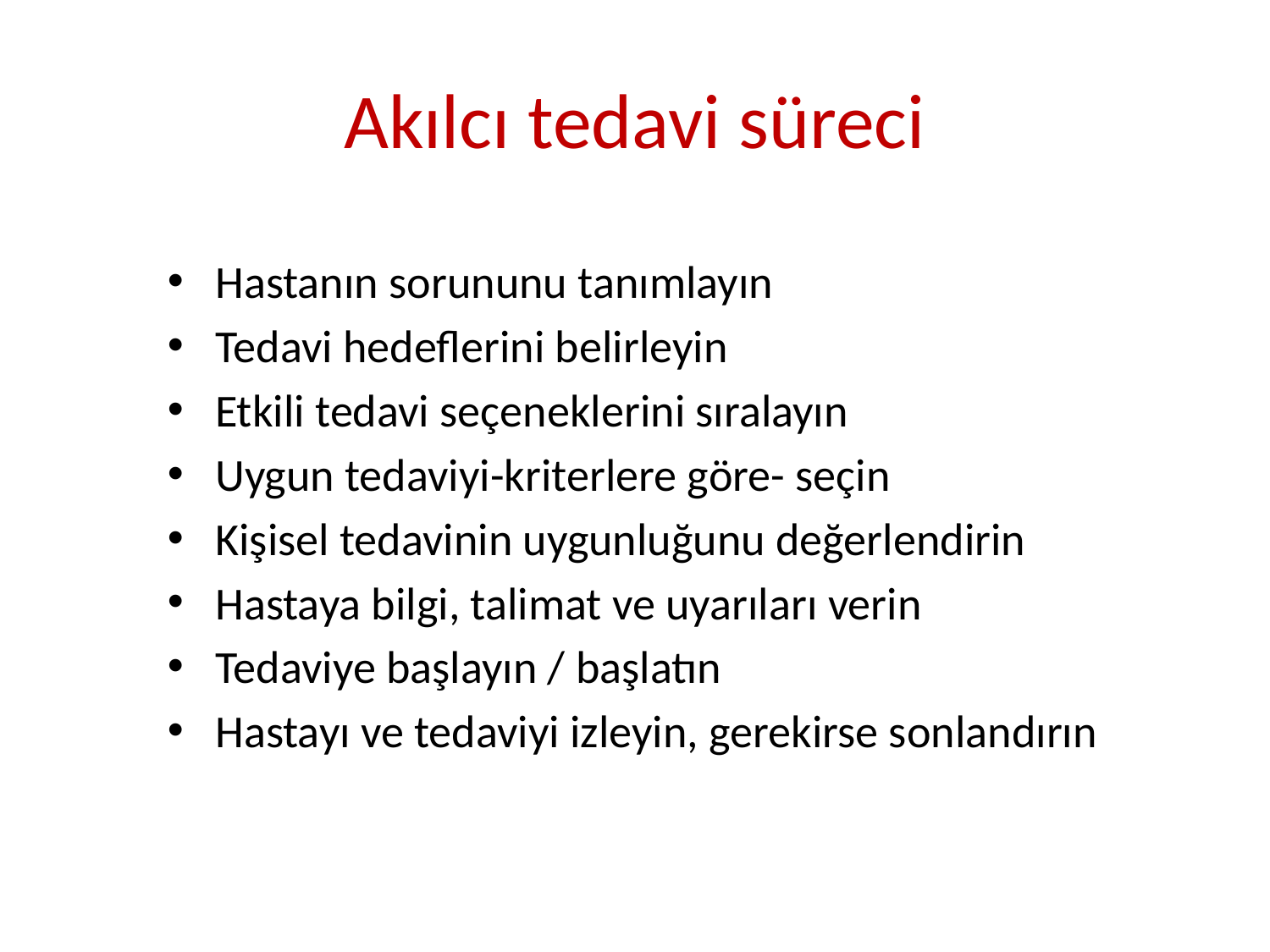

# Akılcı tedavi süreci
Hastanın sorununu tanımlayın
Tedavi hedeflerini belirleyin
Etkili tedavi seçeneklerini sıralayın
Uygun tedaviyi-kriterlere göre- seçin
Kişisel tedavinin uygunluğunu değerlendirin
Hastaya bilgi, talimat ve uyarıları verin
Tedaviye başlayın / başlatın
Hastayı ve tedaviyi izleyin, gerekirse sonlandırın